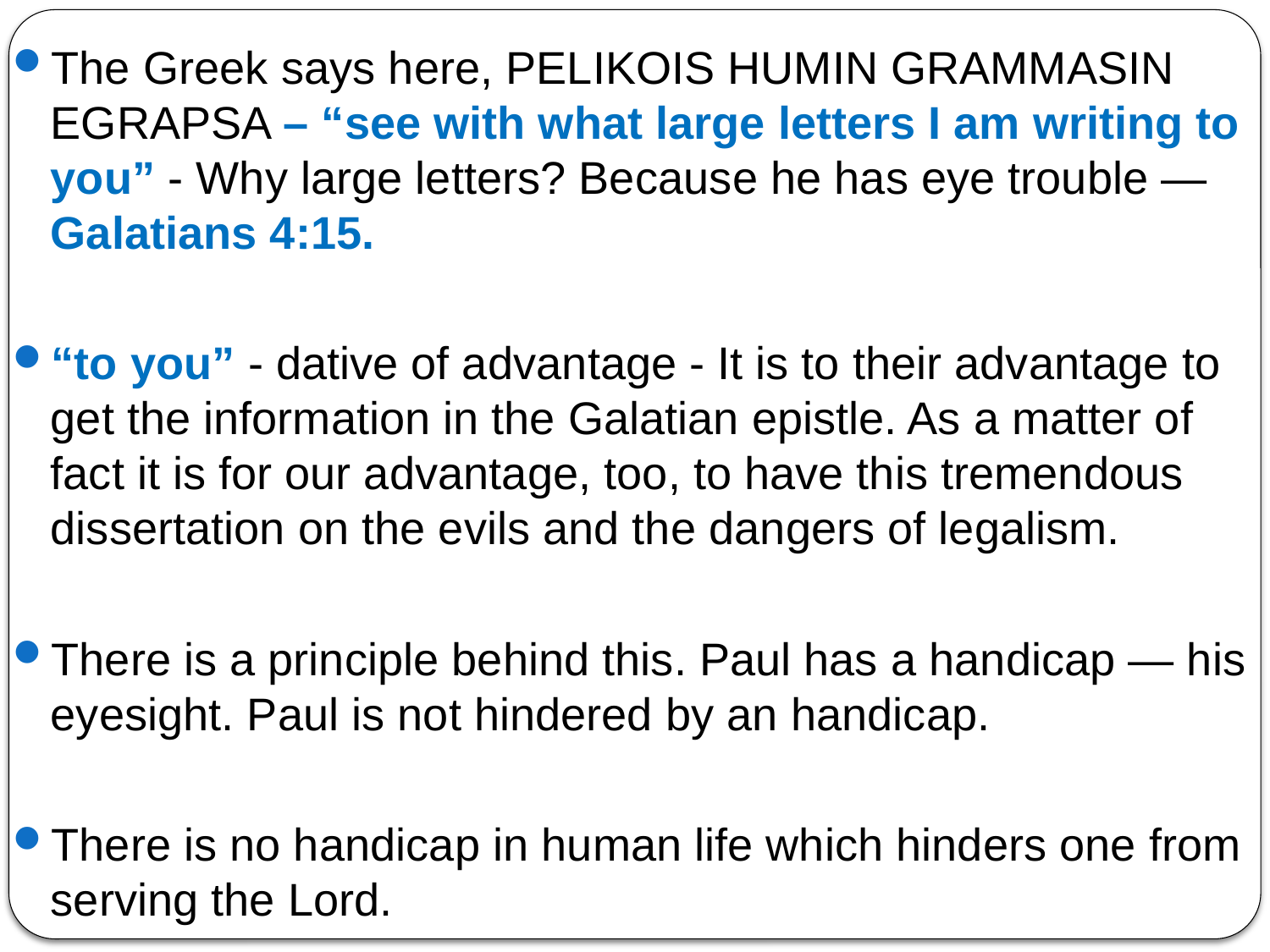

The Greek says here, PELIKOIS HUMIN GRAMMASIN EGRAPSA – “see with what large letters I am writing to you” - Why large letters? Because he has eye trouble — Galatians 4:15.

“to you” - dative of advantage - It is to their advantage to get the information in the Galatian epistle. As a matter of fact it is for our advantage, too, to have this tremendous dissertation on the evils and the dangers of legalism.

There is a principle behind this. Paul has a handicap — his eyesight. Paul is not hindered by an handicap.

There is no handicap in human life which hinders one from serving the Lord.